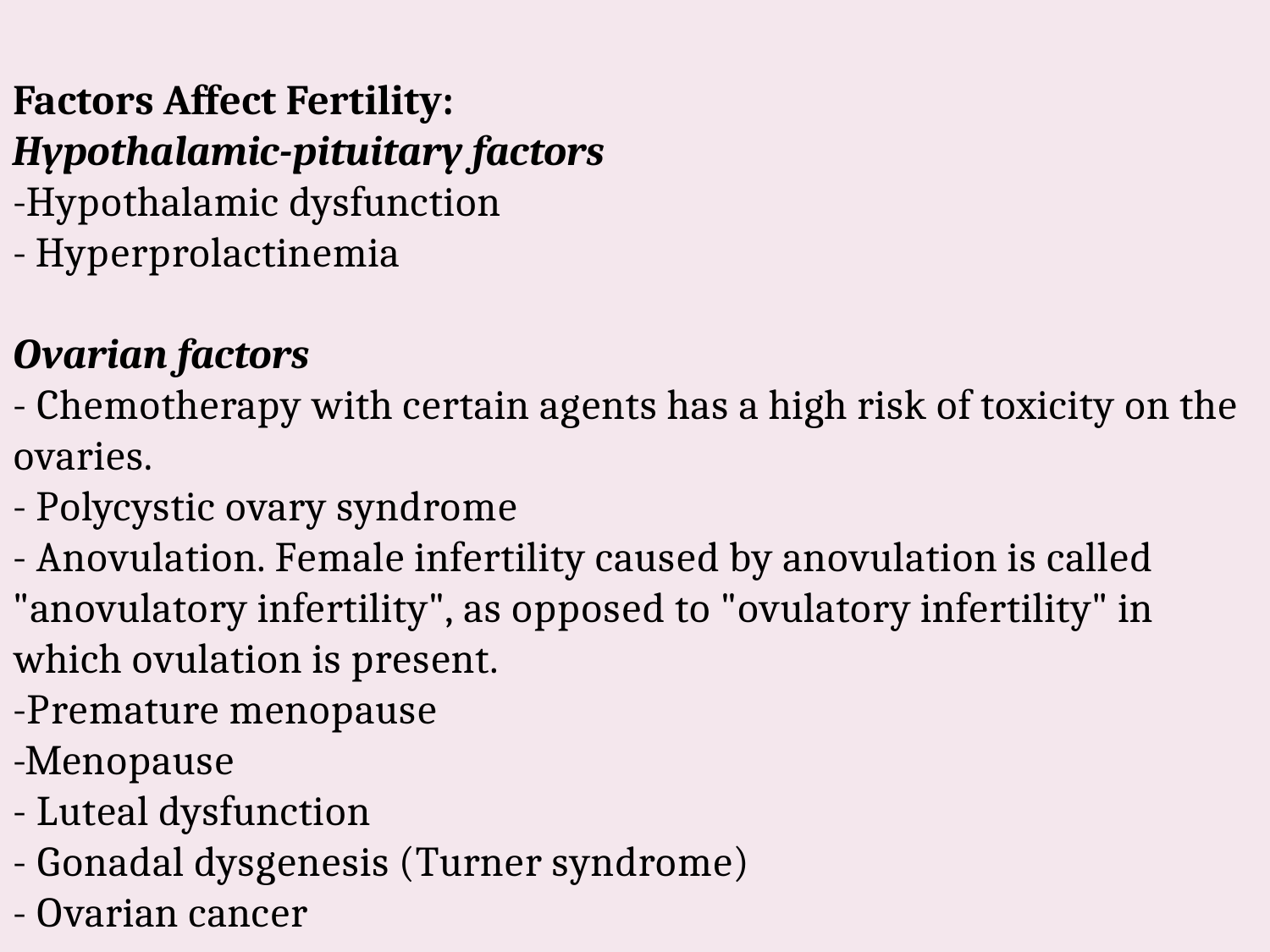

Factors Affect Fertility:
Hypothalamic-pituitary factors
-Hypothalamic dysfunction
- Hyperprolactinemia

Ovarian factors
- Chemotherapy with certain agents has a high risk of toxicity on the ovaries.
- Polycystic ovary syndrome
- Anovulation. Female infertility caused by anovulation is called "anovulatory infertility", as opposed to "ovulatory infertility" in which ovulation is present.
-Premature menopause
-Menopause
- Luteal dysfunction
- Gonadal dysgenesis (Turner syndrome)
- Ovarian cancer